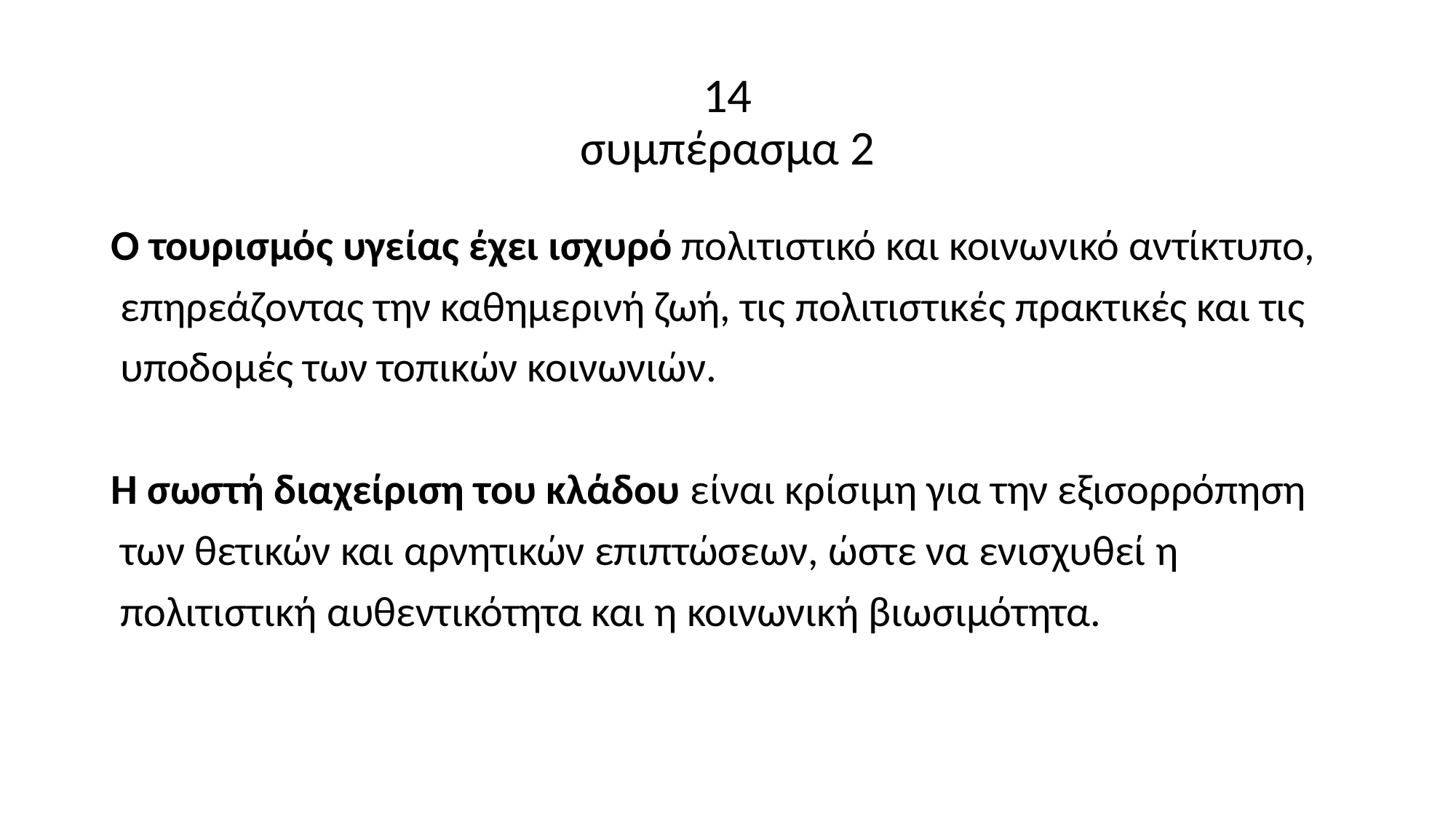

# 14 συμπέρασμα 2
Ο τουρισμός υγείας έχει ισχυρό πολιτιστικό και κοινωνικό αντίκτυπο,
 επηρεάζοντας την καθημερινή ζωή, τις πολιτιστικές πρακτικές και τις
 υποδομές των τοπικών κοινωνιών.

Η σωστή διαχείριση του κλάδου είναι κρίσιμη για την εξισορρόπηση
 των θετικών και αρνητικών επιπτώσεων, ώστε να ενισχυθεί η
 πολιτιστική αυθεντικότητα και η κοινωνική βιωσιμότητα.